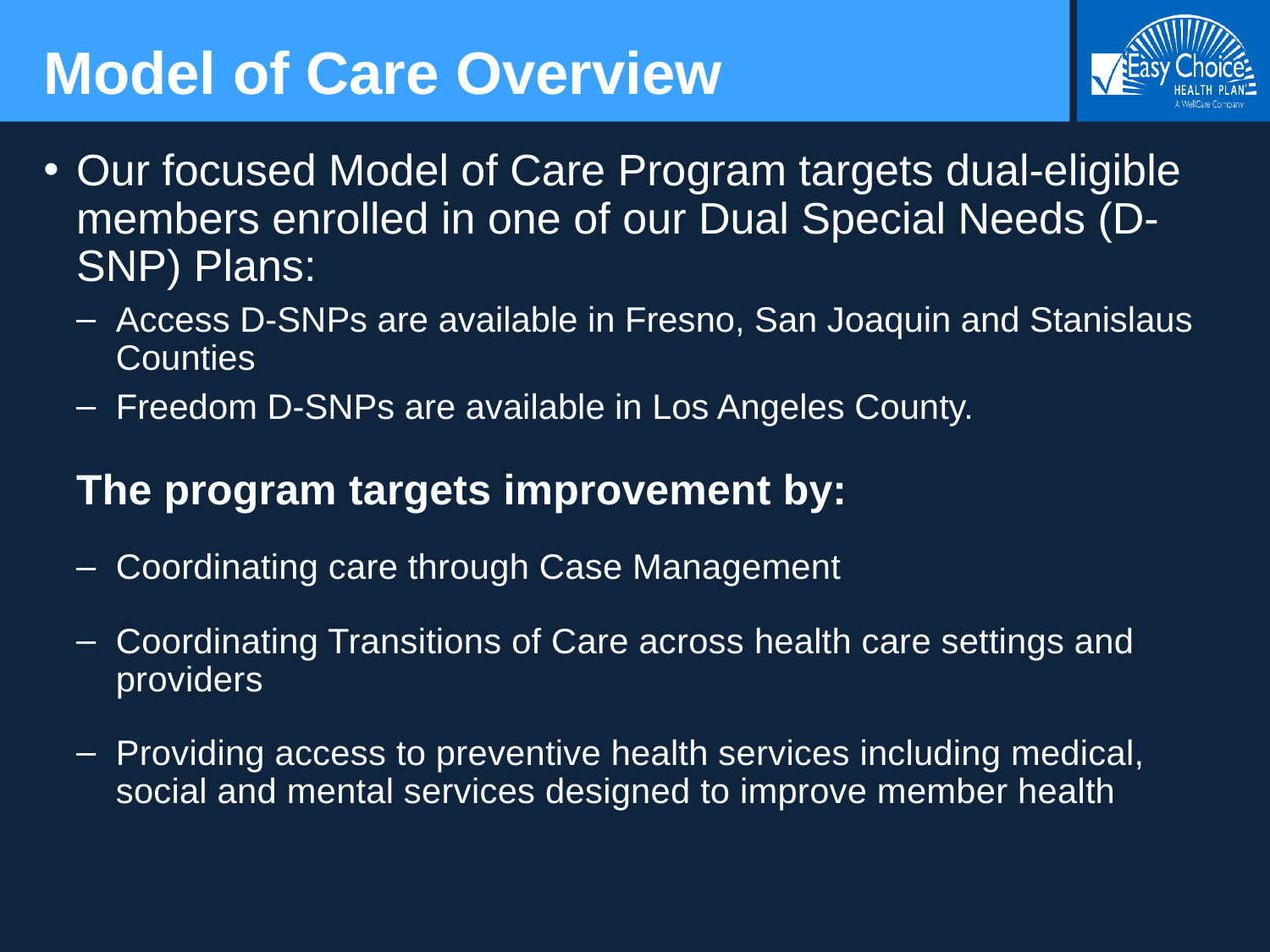

# Model of Care Overview
Our focused Model of Care Program targets dual-eligible members enrolled in one of our Dual Special Needs (D-SNP) Plans:
Access D-SNPs are available in Fresno, San Joaquin and Stanislaus Counties
Freedom D-SNPs are available in Los Angeles County.
The program targets improvement by:
Coordinating care through Case Management
Coordinating Transitions of Care across health care settings and providers
Providing access to preventive health services including medical, social and mental services designed to improve member health